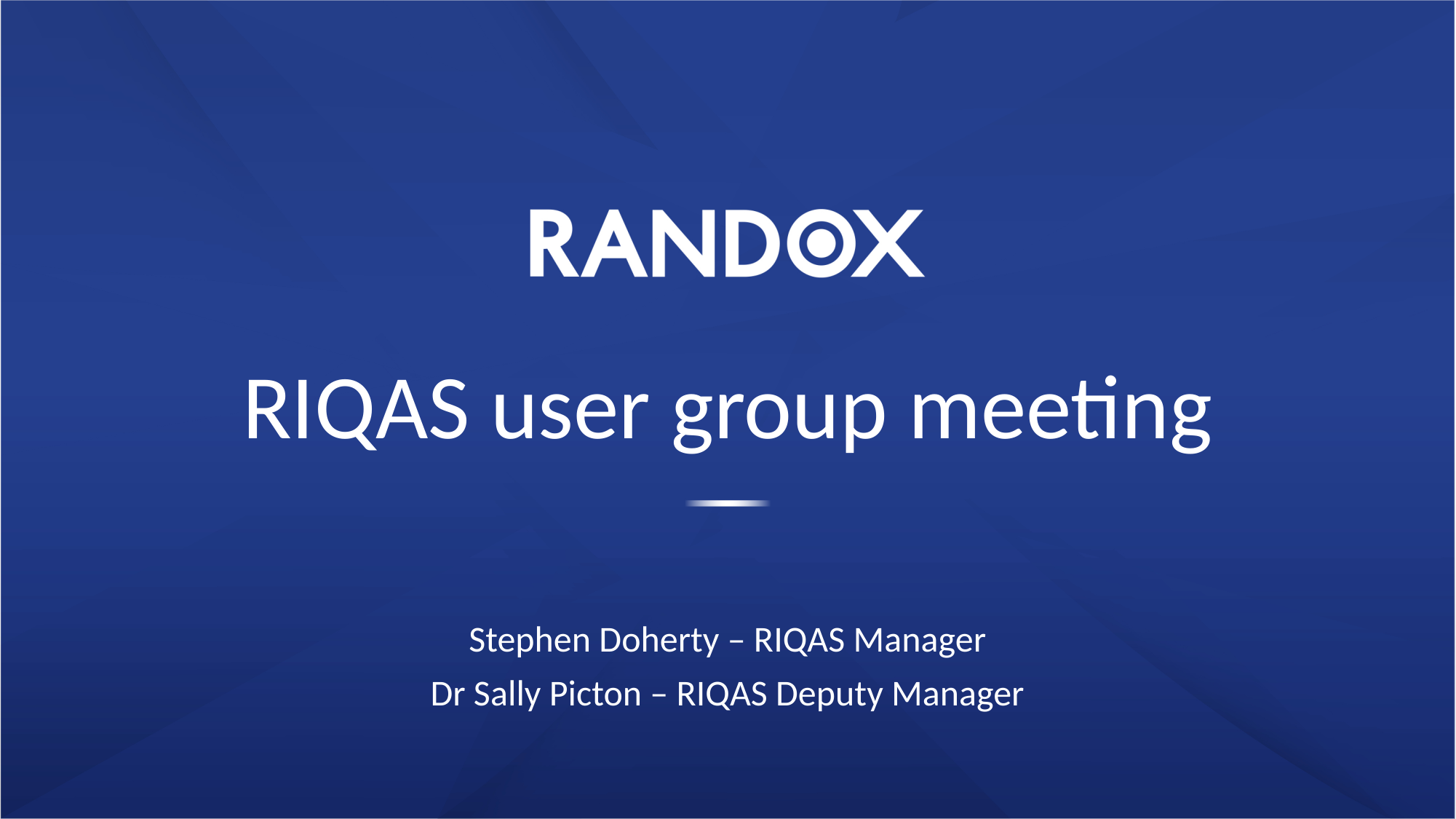

# RIQAS user group meeting
Stephen Doherty – RIQAS Manager
Dr Sally Picton – RIQAS Deputy Manager